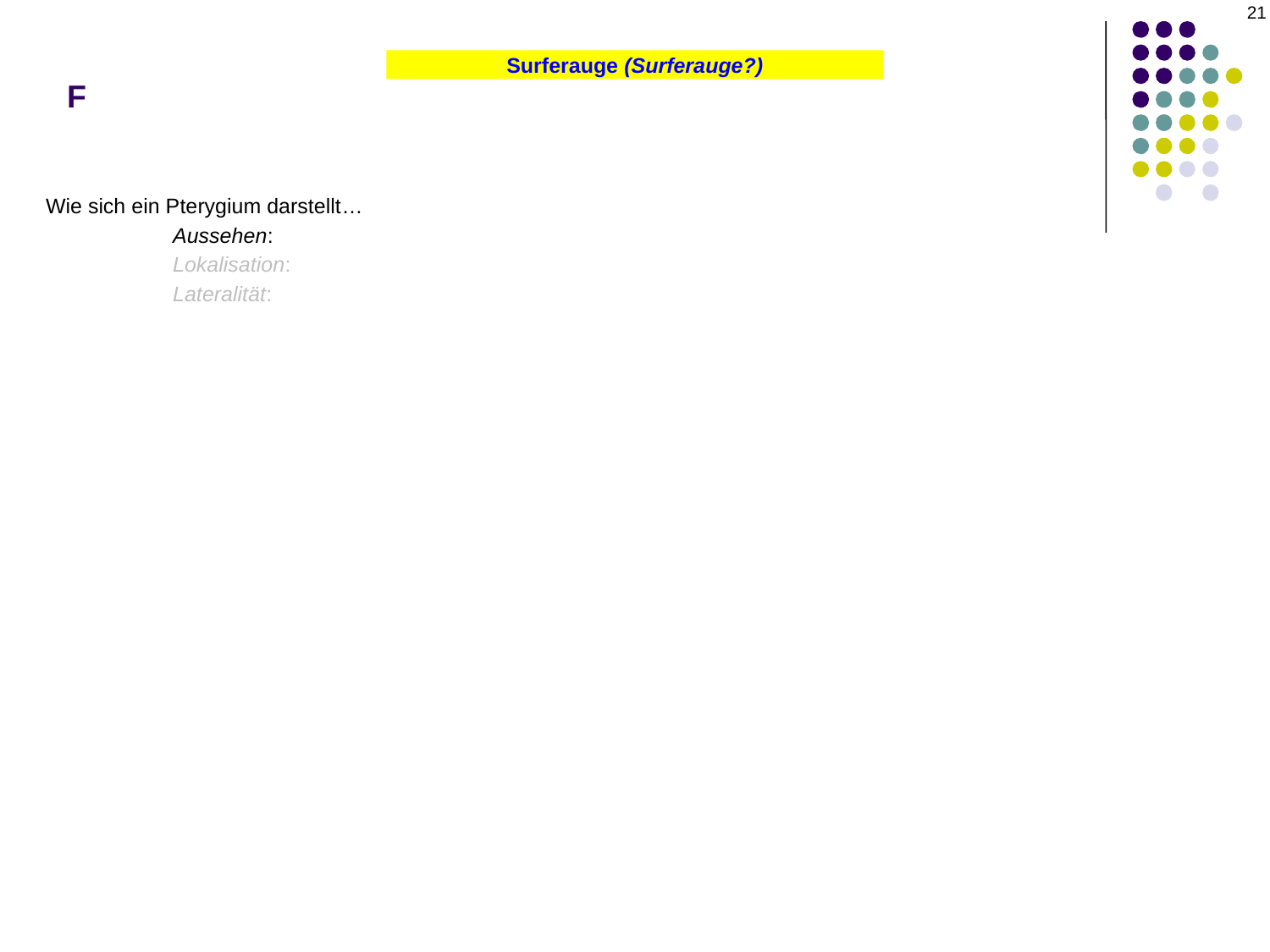

21
# F
Surferauge (Surferauge?)
Wie sich ein Pterygium darstellt…
	Aussehen:
	Lokalisation:
	Lateralität: